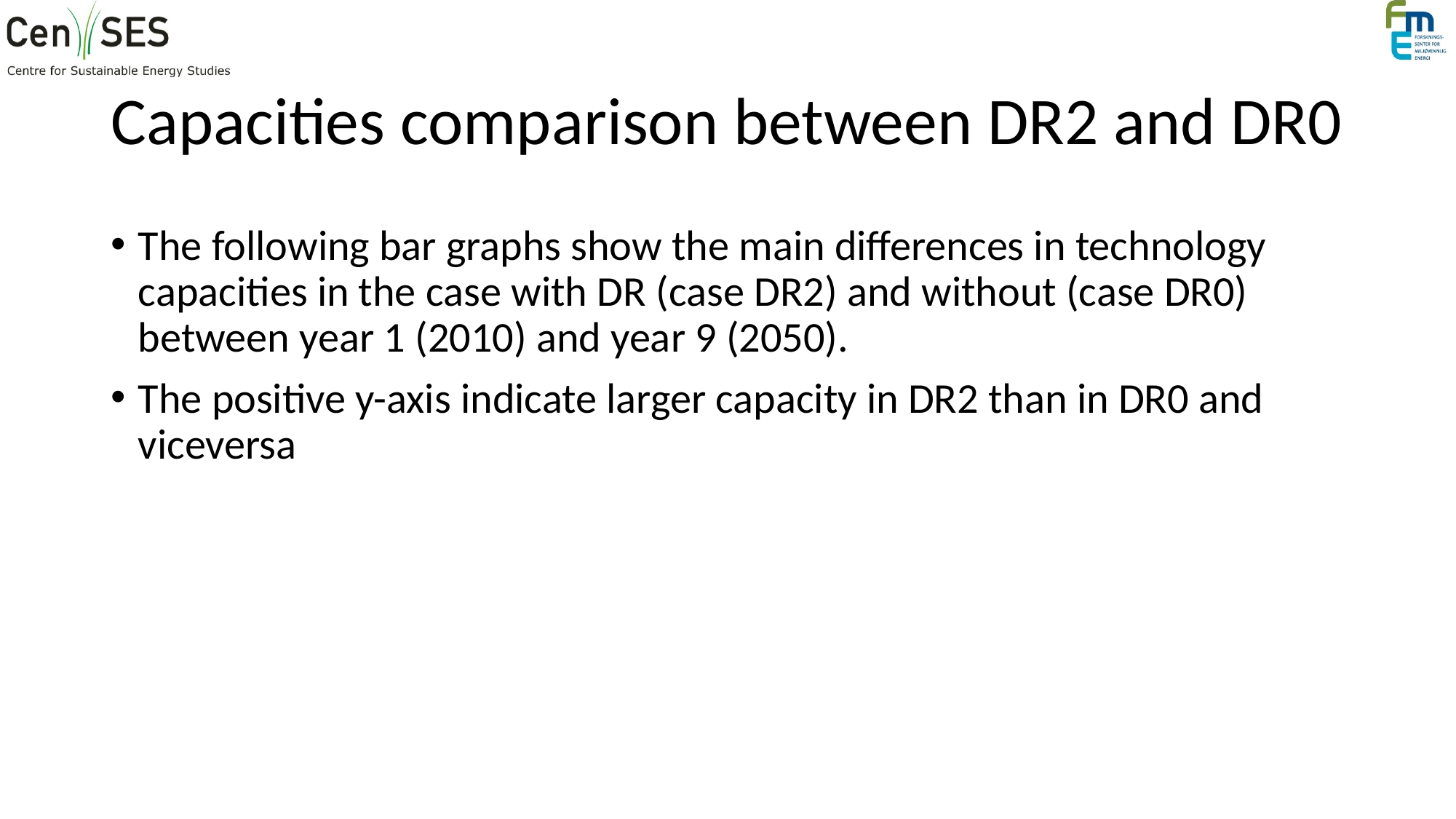

# Capacities comparison between DR2 and DR0
The following bar graphs show the main differences in technology capacities in the case with DR (case DR2) and without (case DR0) between year 1 (2010) and year 9 (2050).
The positive y-axis indicate larger capacity in DR2 than in DR0 and viceversa